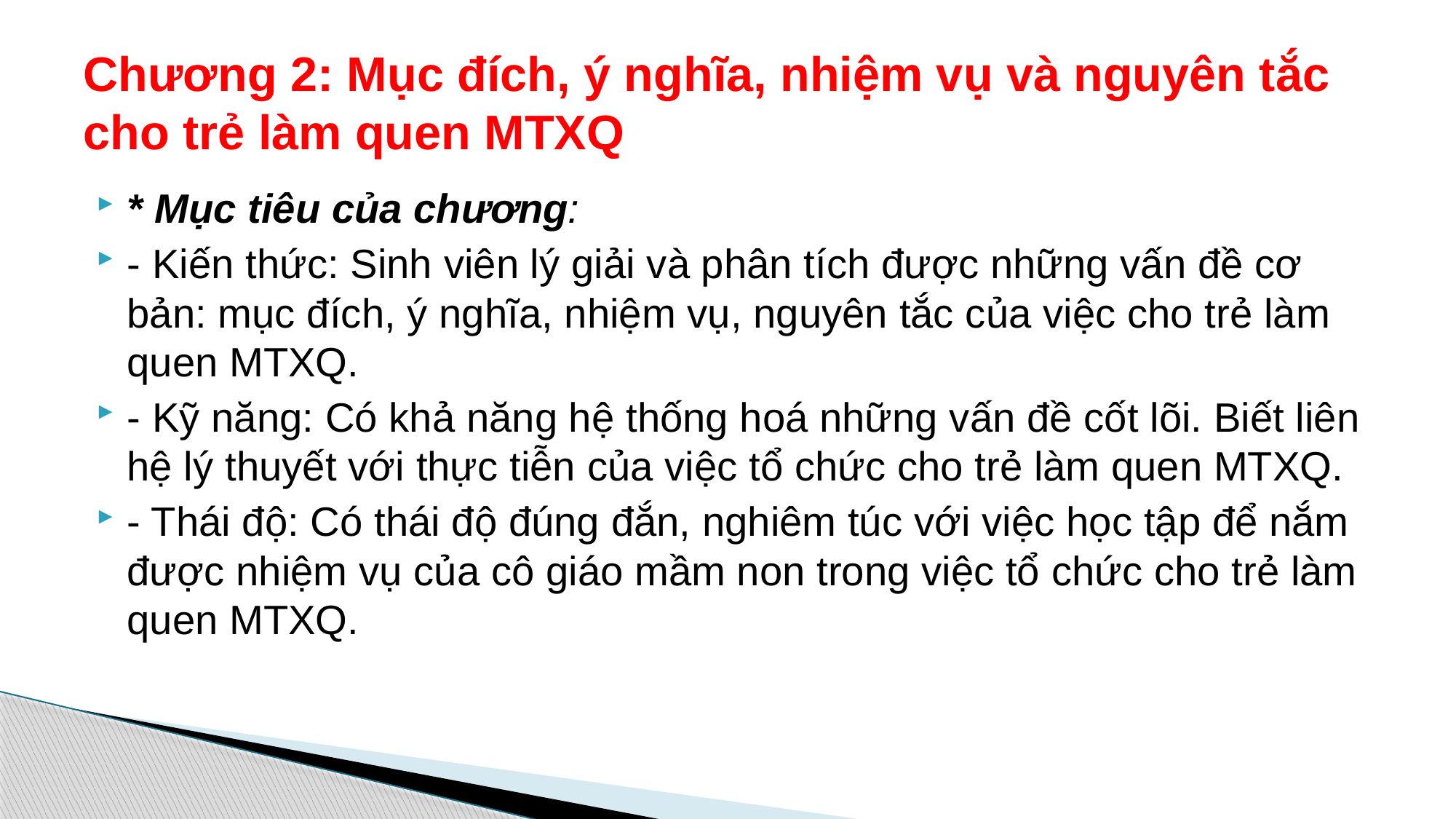

# Chương 2: Mục đích, ý nghĩa, nhiệm vụ và nguyên tắc cho trẻ làm quen MTXQ
* Mục tiêu của chương:
- Kiến thức: Sinh viên lý giải và phân tích được những vấn đề cơ bản: mục đích, ý nghĩa, nhiệm vụ, nguyên tắc của việc cho trẻ làm quen MTXQ.
- Kỹ năng: Có khả năng hệ thống hoá những vấn đề cốt lõi. Biết liên hệ lý thuyết với thực tiễn của việc tổ chức cho trẻ làm quen MTXQ.
- Thái độ: Có thái độ đúng đắn, nghiêm túc với việc học tập để nắm được nhiệm vụ của cô giáo mầm non trong việc tổ chức cho trẻ làm quen MTXQ.